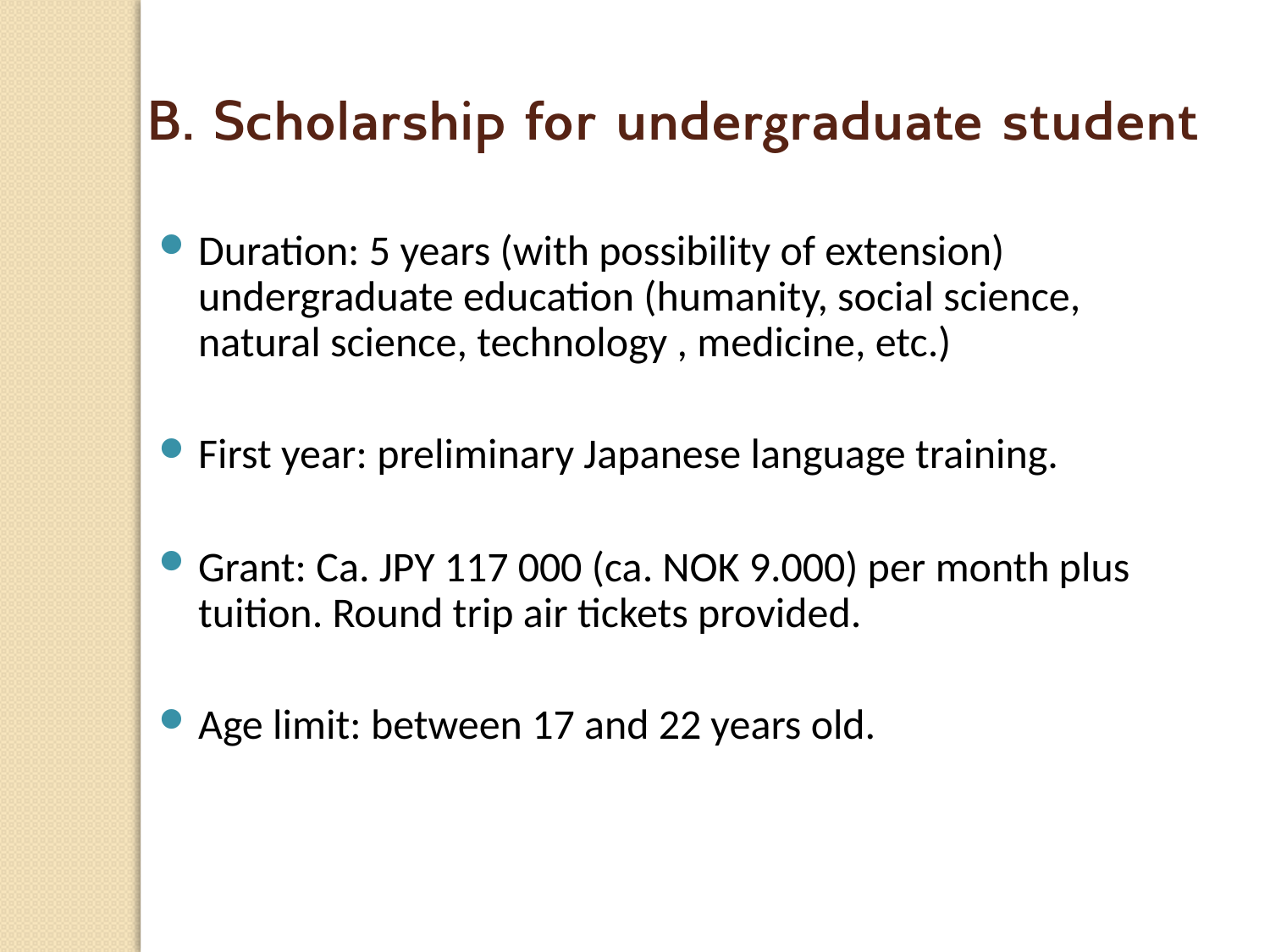

B. Scholarship for undergraduate student
Duration: 5 years (with possibility of extension) undergraduate education (humanity, social science, natural science, technology , medicine, etc.)

First year: preliminary Japanese language training.

Grant: Ca. JPY 117 000 (ca. NOK 9.000) per month plus tuition. Round trip air tickets provided.

Age limit: between 17 and 22 years old.